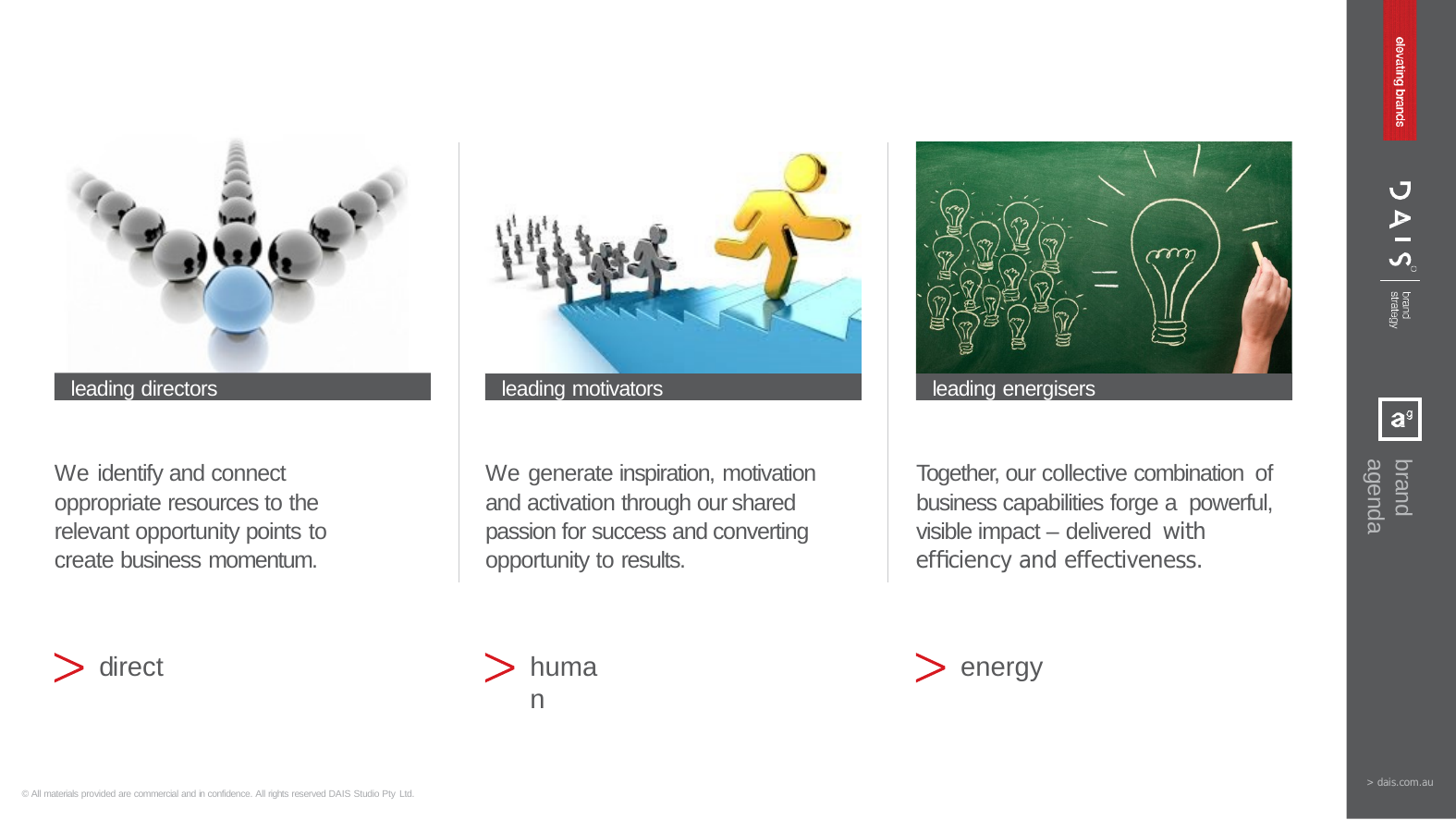

leading directors
leading motivators
leading energisers

brand agenda
We identify and connect  oppropriate resources to the  relevant opportunity points to  create business momentum.
We generate inspiration, motivation  and activation through our shared  passion for success and converting  opportunity to results.
Together, our collective combination  of business capabilities forge a  powerful, visible impact – delivered  with efficiency and effectiveness.
direct
human
energy

> dais.com.au
© All materials provided are commercial and in confidence. All rights reserved DAIS Studio Pty Ltd.